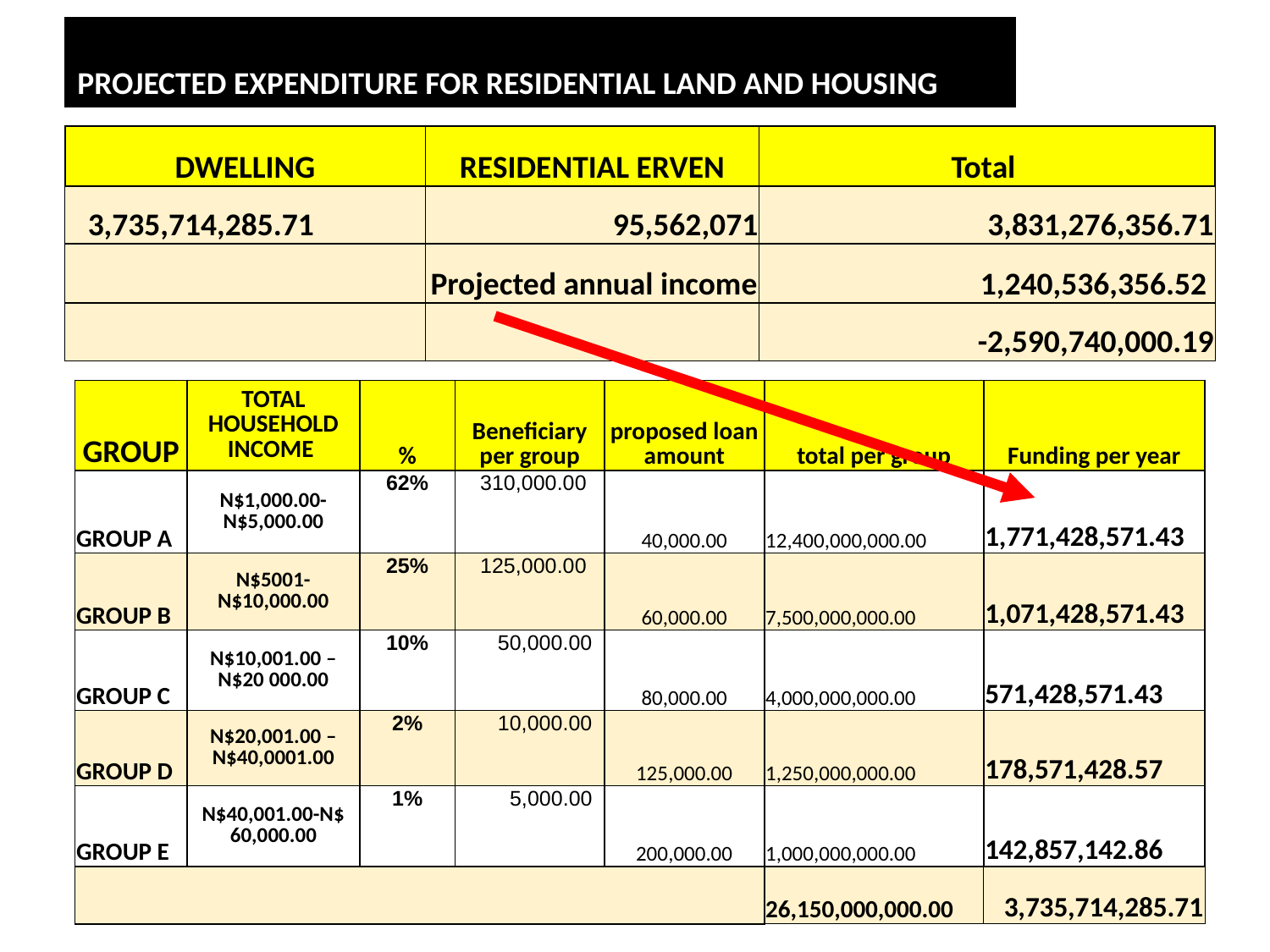

PROJECTED EXPENDITURE FOR RESIDENTIAL LAND AND HOUSING
| DWELLING | RESIDENTIAL ERVEN | Total |
| --- | --- | --- |
| 3,735,714,285.71 | 95,562,071 | 3,831,276,356.71 |
|  | Projected annual income | 1,240,536,356.52 |
|  |  | -2,590,740,000.19 |
| GROUP | TOTAL HOUSEHOLD INCOME | % | Beneficiary per group | proposed loan amount | total per group | Funding per year |
| --- | --- | --- | --- | --- | --- | --- |
| GROUP A | N$1,000.00-N$5,000.00 | 62% | 310,000.00 | 40,000.00 | 12,400,000,000.00 | 1,771,428,571.43 |
| GROUP B | N$5001-N$10,000.00 | 25% | 125,000.00 | 60,000.00 | 7,500,000,000.00 | 1,071,428,571.43 |
| GROUP C | N$10,001.00 – N$20 000.00 | 10% | 50,000.00 | 80,000.00 | 4,000,000,000.00 | 571,428,571.43 |
| GROUP D | N$20,001.00 –N$40,0001.00 | 2% | 10,000.00 | 125,000.00 | 1,250,000,000.00 | 178,571,428.57 |
| GROUP E | N$40,001.00-N$ 60,000.00 | 1% | 5,000.00 | 200,000.00 | 1,000,000,000.00 | 142,857,142.86 |
|  |  |  |  |  | 26,150,000,000.00 | 3,735,714,285.71 |